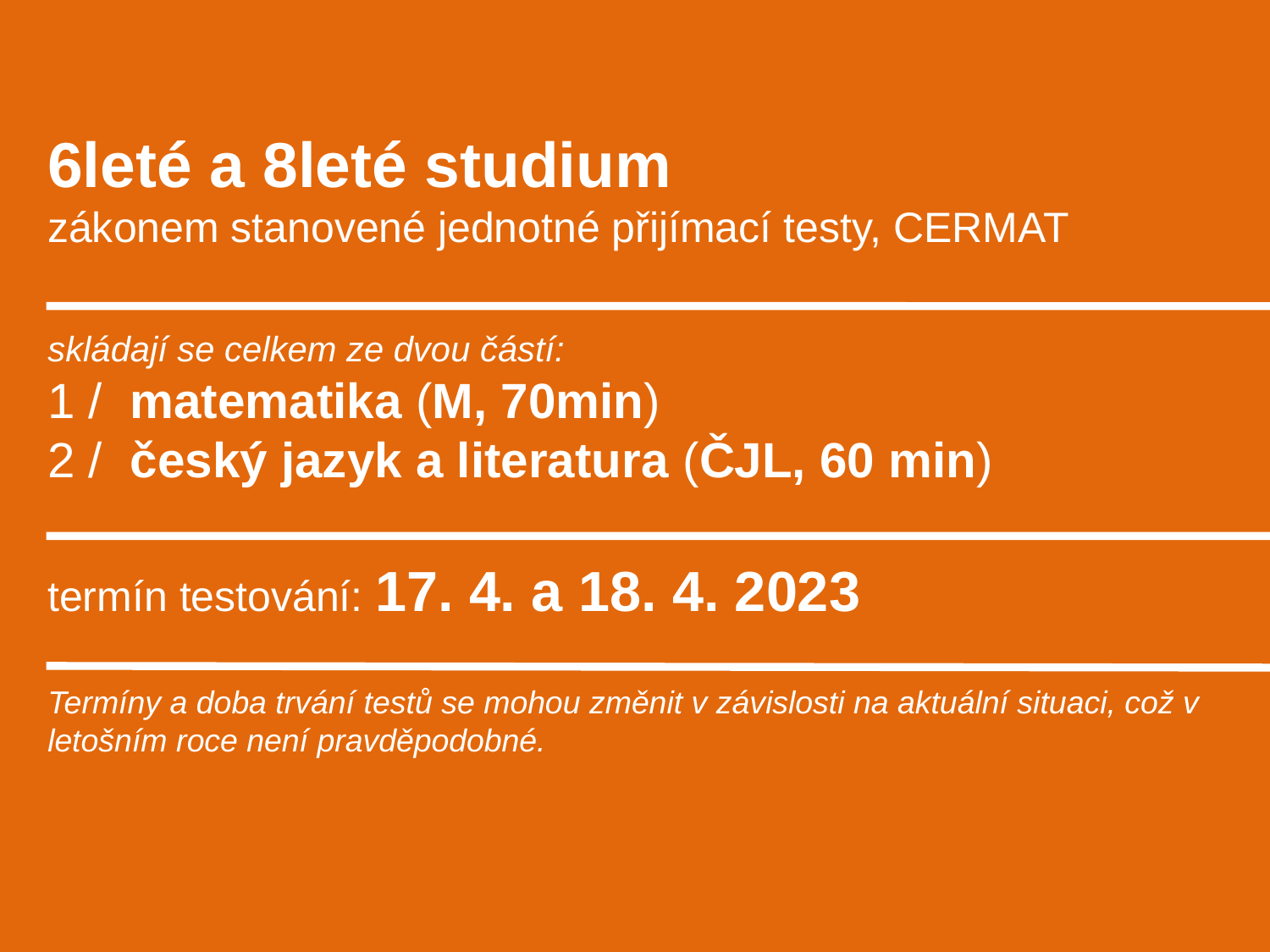

# 6leté a 8leté studium zákonem stanovené jednotné přijímací testy, CERMAT skládají se celkem ze dvou částí: 1 /  matematika (M, 70min) 2 /  český jazyk a literatura (ČJL, 60 min) termín testování: 17. 4. a 18. 4. 2023 Termíny a doba trvání testů se mohou změnit v závislosti na aktuální situaci, což v letošním roce není pravděpodobné.